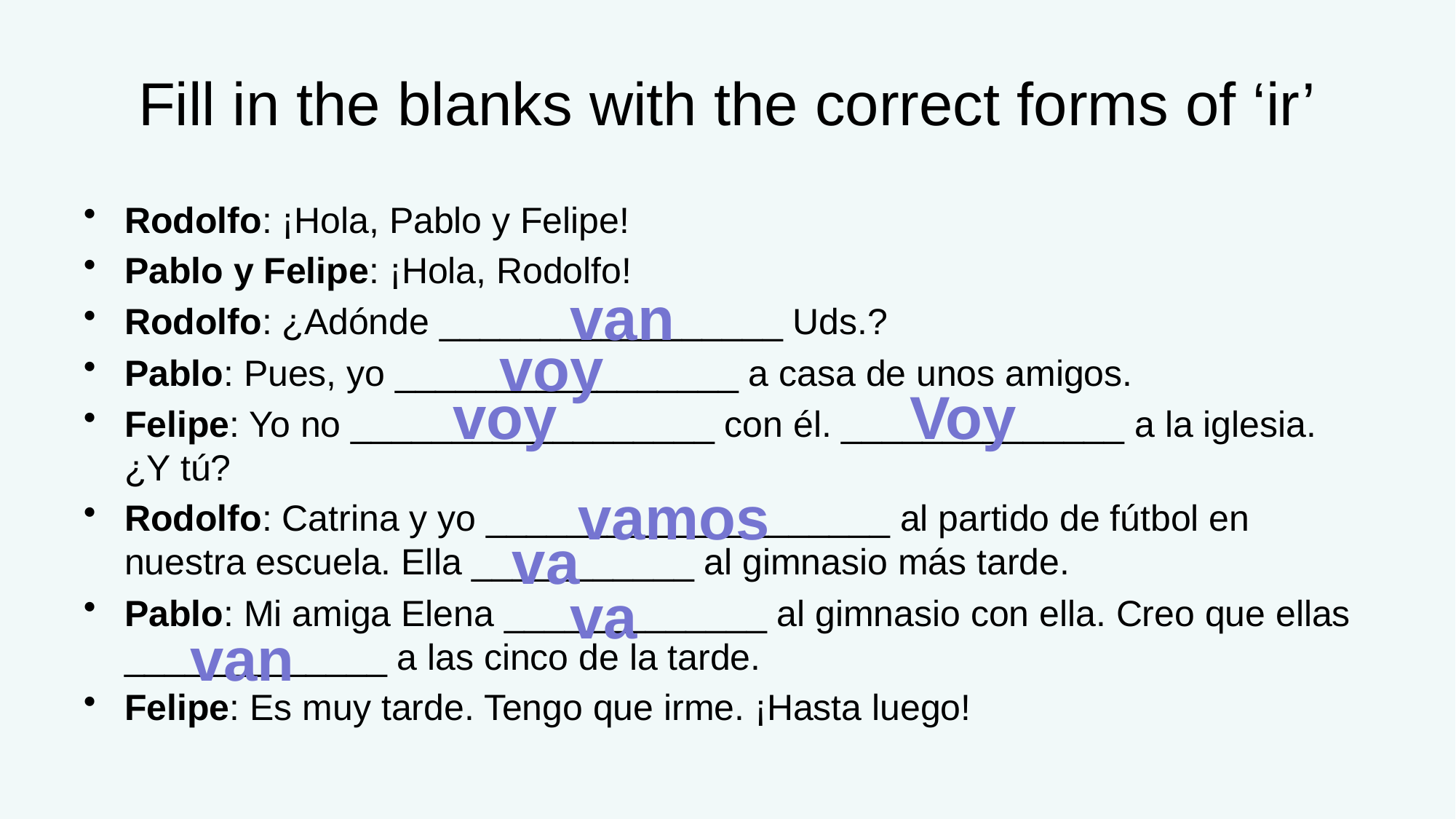

# Fill in the blanks with the correct forms of ‘ir’
Rodolfo: ¡Hola, Pablo y Felipe!
Pablo y Felipe: ¡Hola, Rodolfo!
Rodolfo: ¿Adónde _________________ Uds.?
Pablo: Pues, yo _________________ a casa de unos amigos.
Felipe: Yo no __________________ con él. ______________ a la iglesia. ¿Y tú?
Rodolfo: Catrina y yo ____________________ al partido de fútbol en nuestra escuela. Ella ___________ al gimnasio más tarde.
Pablo: Mi amiga Elena _____________ al gimnasio con ella. Creo que ellas _____________ a las cinco de la tarde.
Felipe: Es muy tarde. Tengo que irme. ¡Hasta luego!

van
voy
voy
Voy
vamos
va
va
van